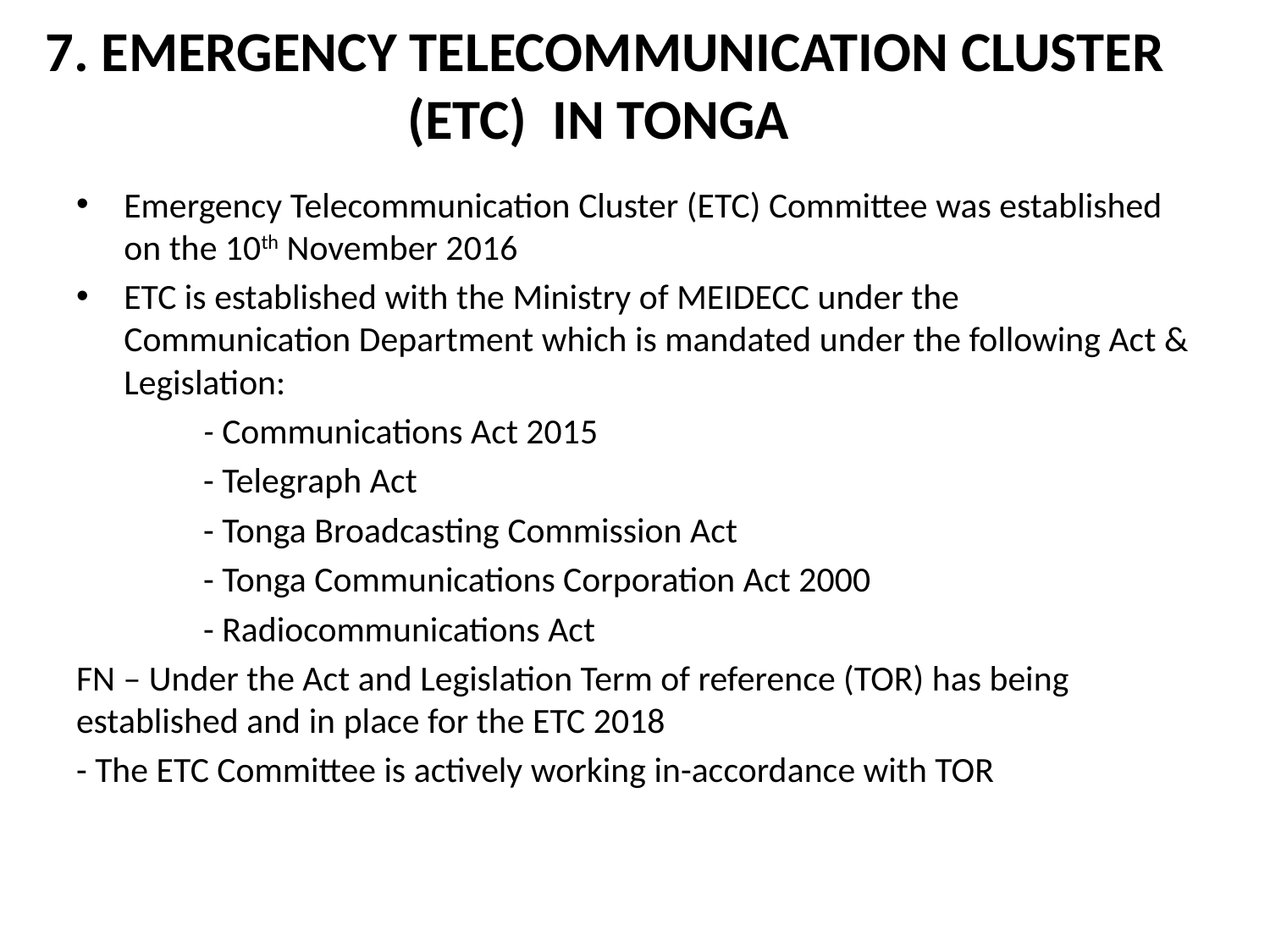

# 7. EMERGENCY TELECOMMUNICATION CLUSTER (ETC)  IN TONGA
Emergency Telecommunication Cluster (ETC) Committee was established on the 10th November 2016
ETC is established with the Ministry of MEIDECC under the Communication Department which is mandated under the following Act & Legislation:
	- Communications Act 2015
	- Telegraph Act
	- Tonga Broadcasting Commission Act
	- Tonga Communications Corporation Act 2000
	- Radiocommunications Act
FN – Under the Act and Legislation Term of reference (TOR) has being  established and in place for the ETC 2018
- The ETC Committee is actively working in-accordance with TOR